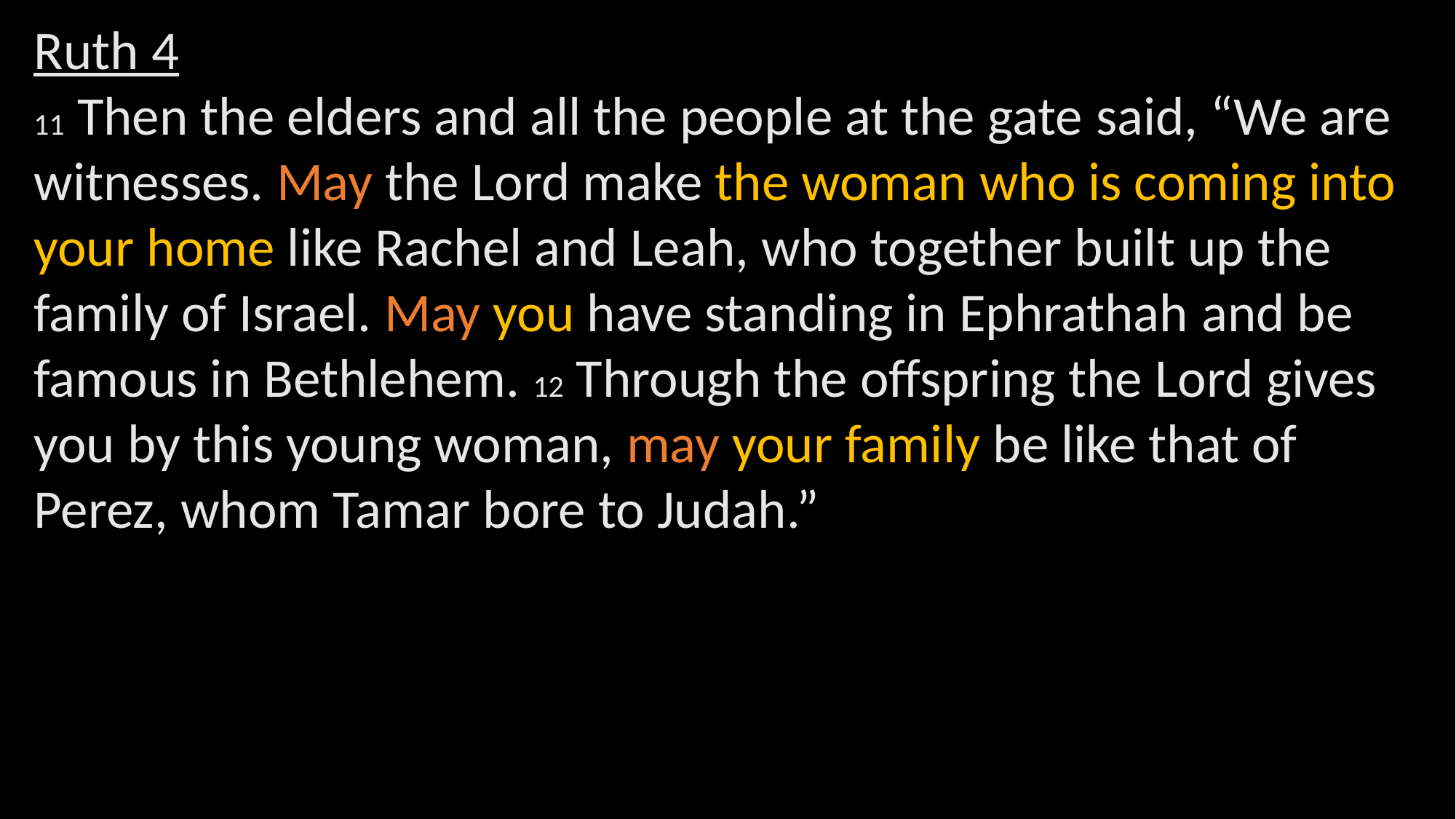

Ruth 4
11 Then the elders and all the people at the gate said, “We are witnesses. May the Lord make the woman who is coming into your home like Rachel and Leah, who together built up the family of Israel. May you have standing in Ephrathah and be famous in Bethlehem. 12 Through the offspring the Lord gives you by this young woman, may your family be like that of Perez, whom Tamar bore to Judah.”